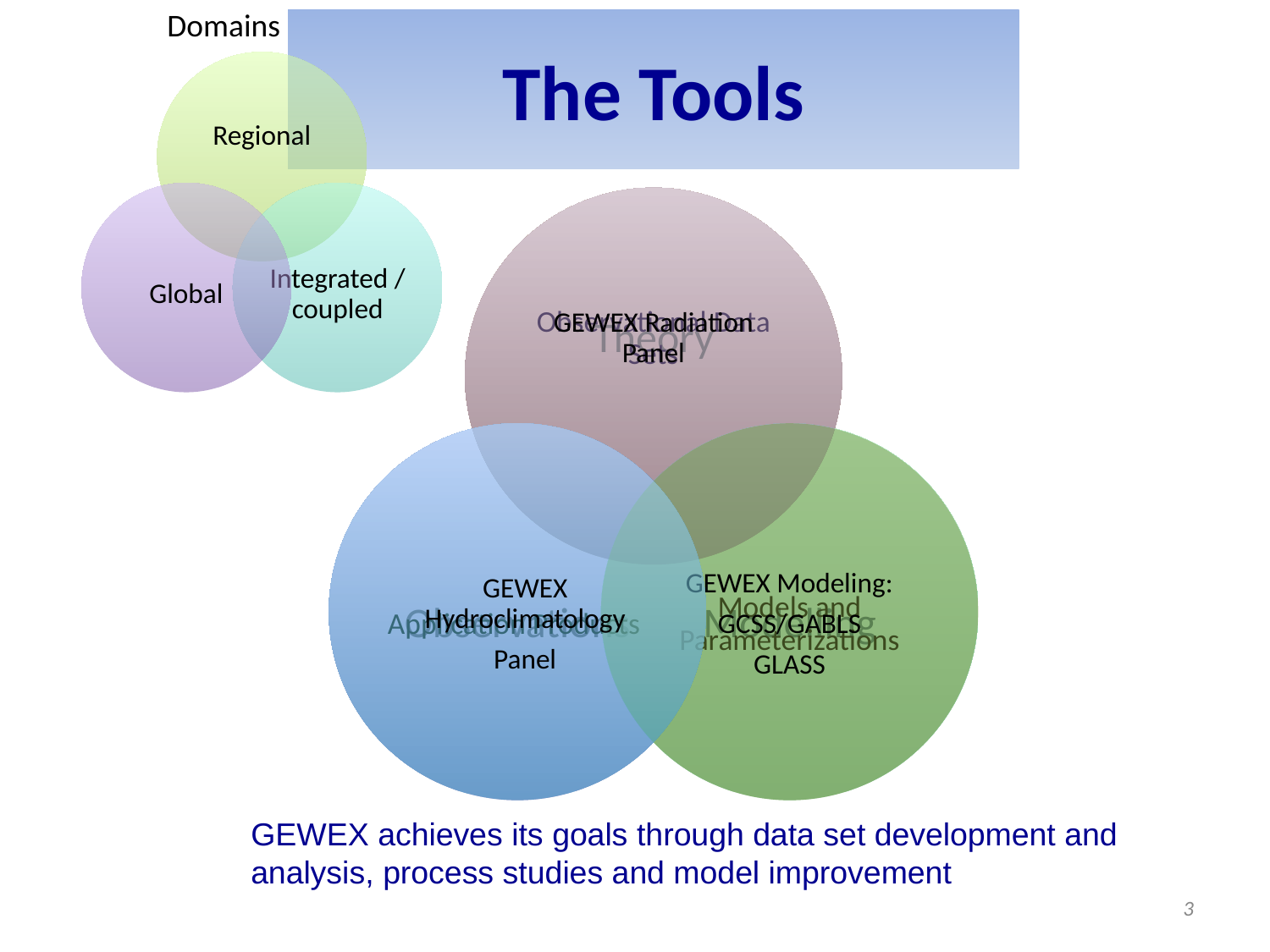

Domains
# The Tools
Regional
Integrated / coupled
Global
Observational Data Sets
Models and Parameterizations
Application Products
GEWEX Radiation Panel
GEWEX Modeling:
GCSS/GABLS
GLASS
GEWEX Hydroclimatology
Panel
Theory
Modelling
Observations
GEWEX achieves its goals through data set development and
analysis, process studies and model improvement

3